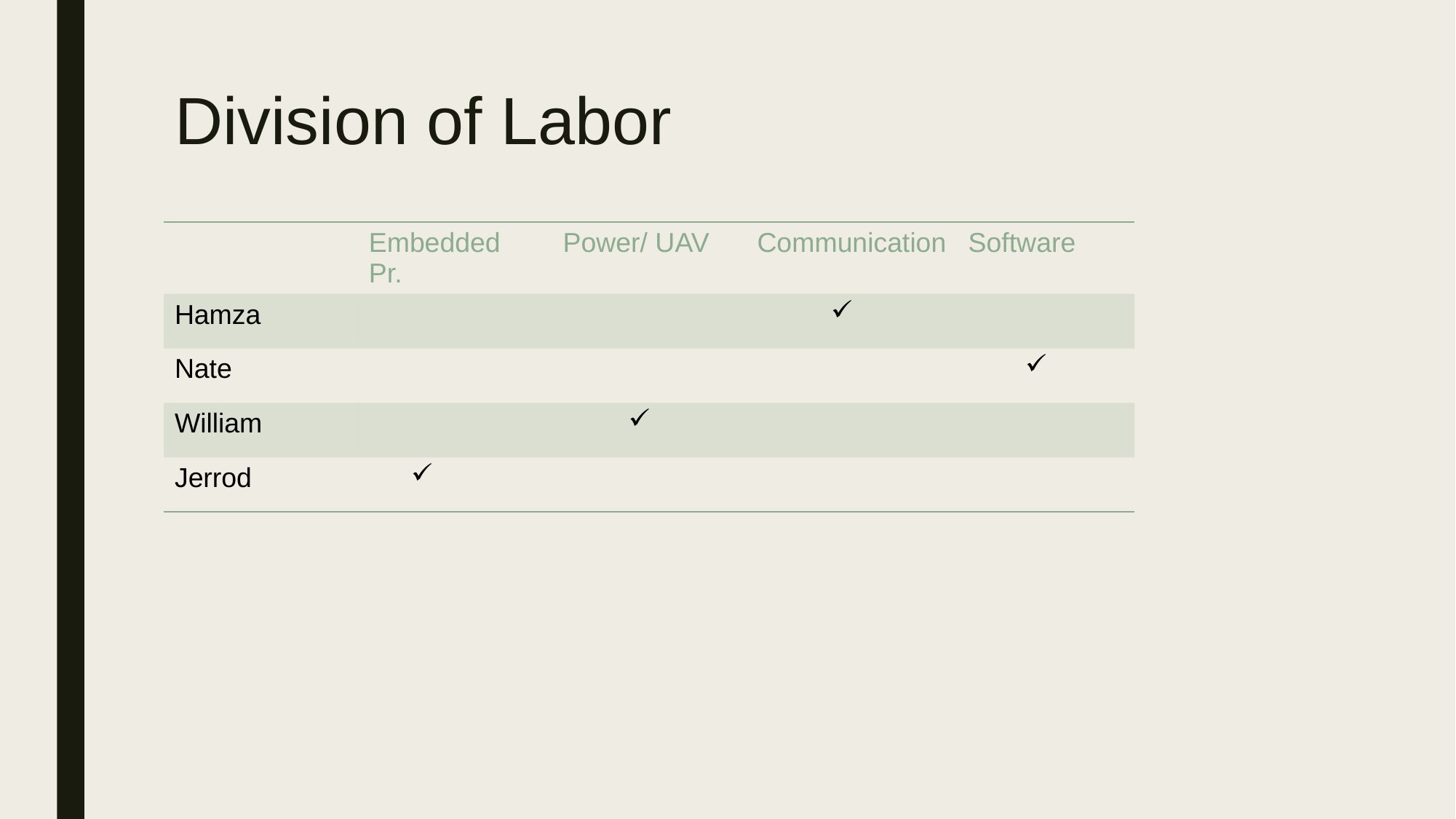

# Division of Labor
|  | Embedded Pr. | Power/ UAV | Communication | Software |
| --- | --- | --- | --- | --- |
| Hamza |  |  |  |  |
| Nate |  |  |  |  |
| William |  |  |  |  |
| Jerrod |  |  |  |  |